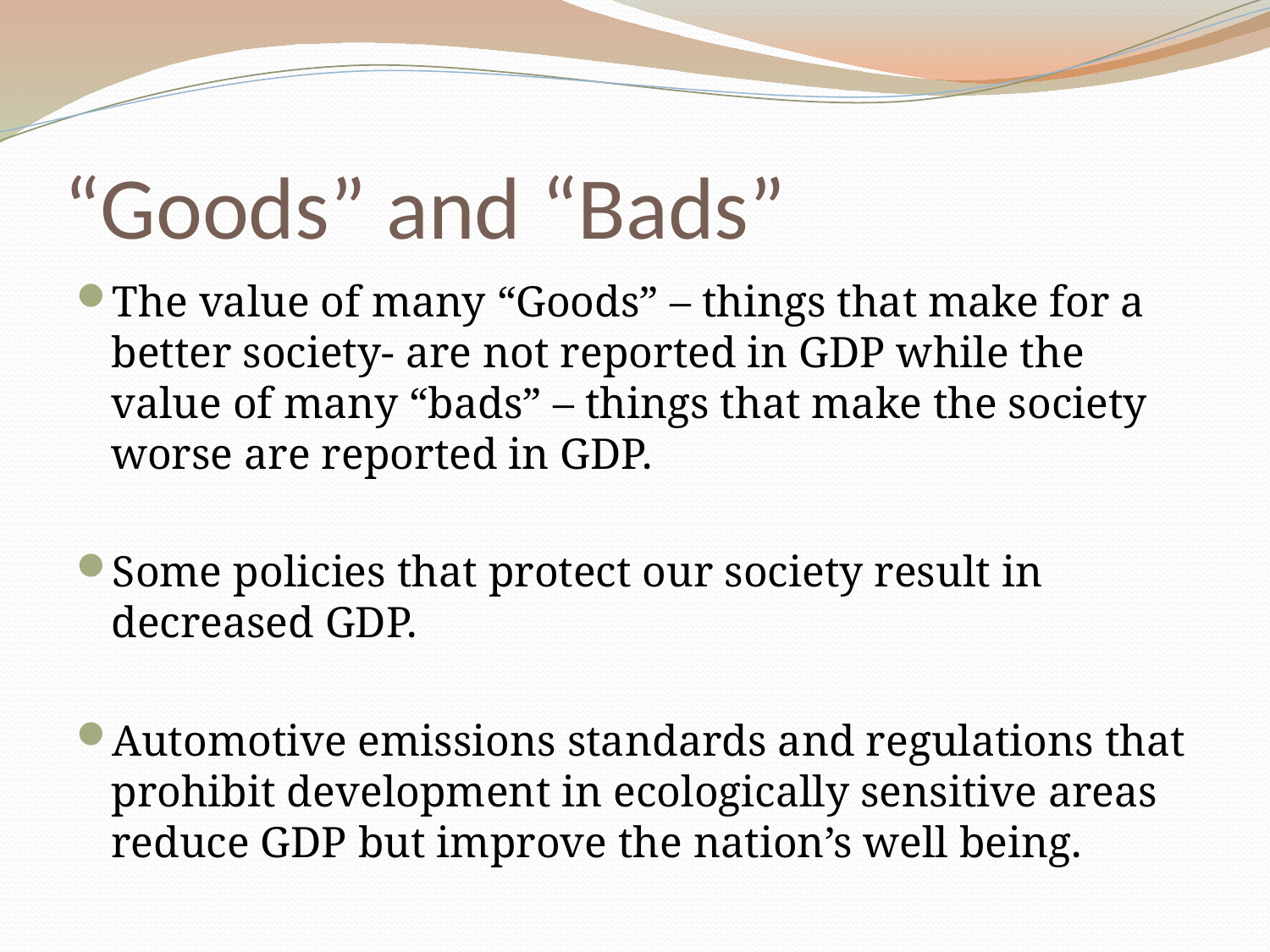

# “Goods” and “Bads”
The value of many “Goods” – things that make for a better society- are not reported in GDP while the value of many “bads” – things that make the society worse are reported in GDP.

Some policies that protect our society result in decreased GDP.

Automotive emissions standards and regulations that prohibit development in ecologically sensitive areas reduce GDP but improve the nation’s well being.